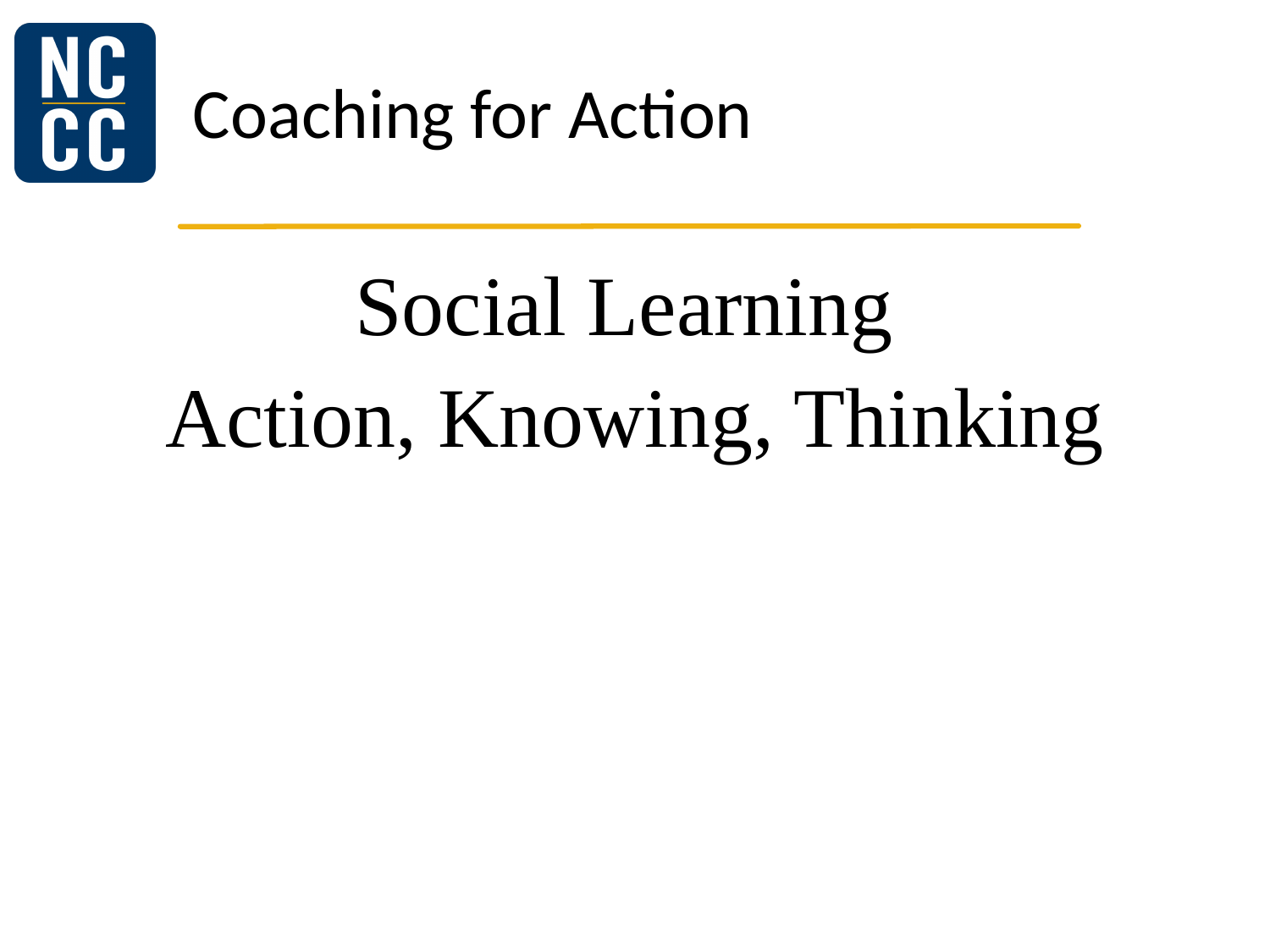

# Coaching for Action
Social Learning
Action, Knowing, Thinking